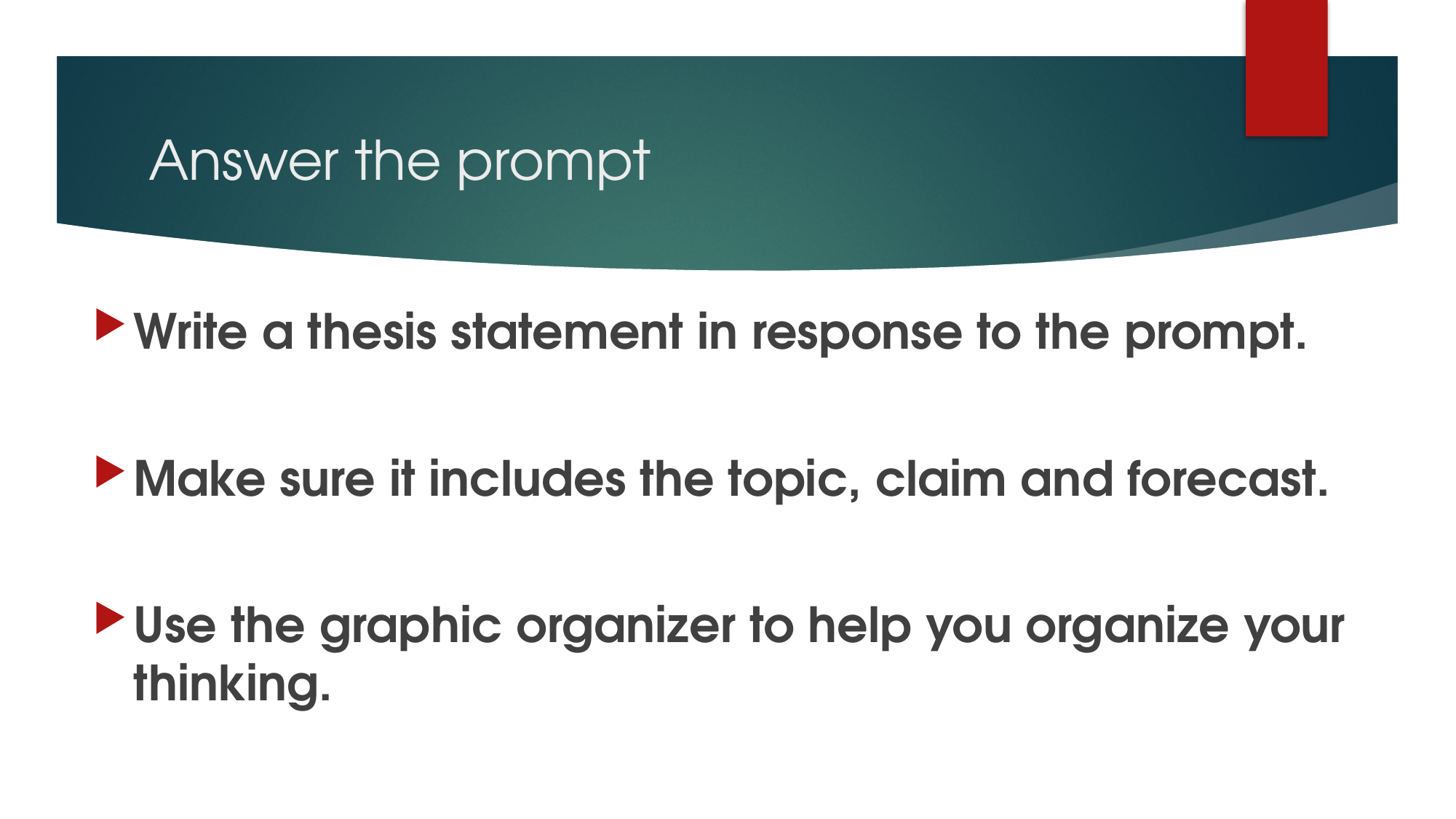

# Answer the prompt
Write a thesis statement in response to the prompt.

Make sure it includes the topic, claim and forecast.

Use the graphic organizer to help you organize your thinking.